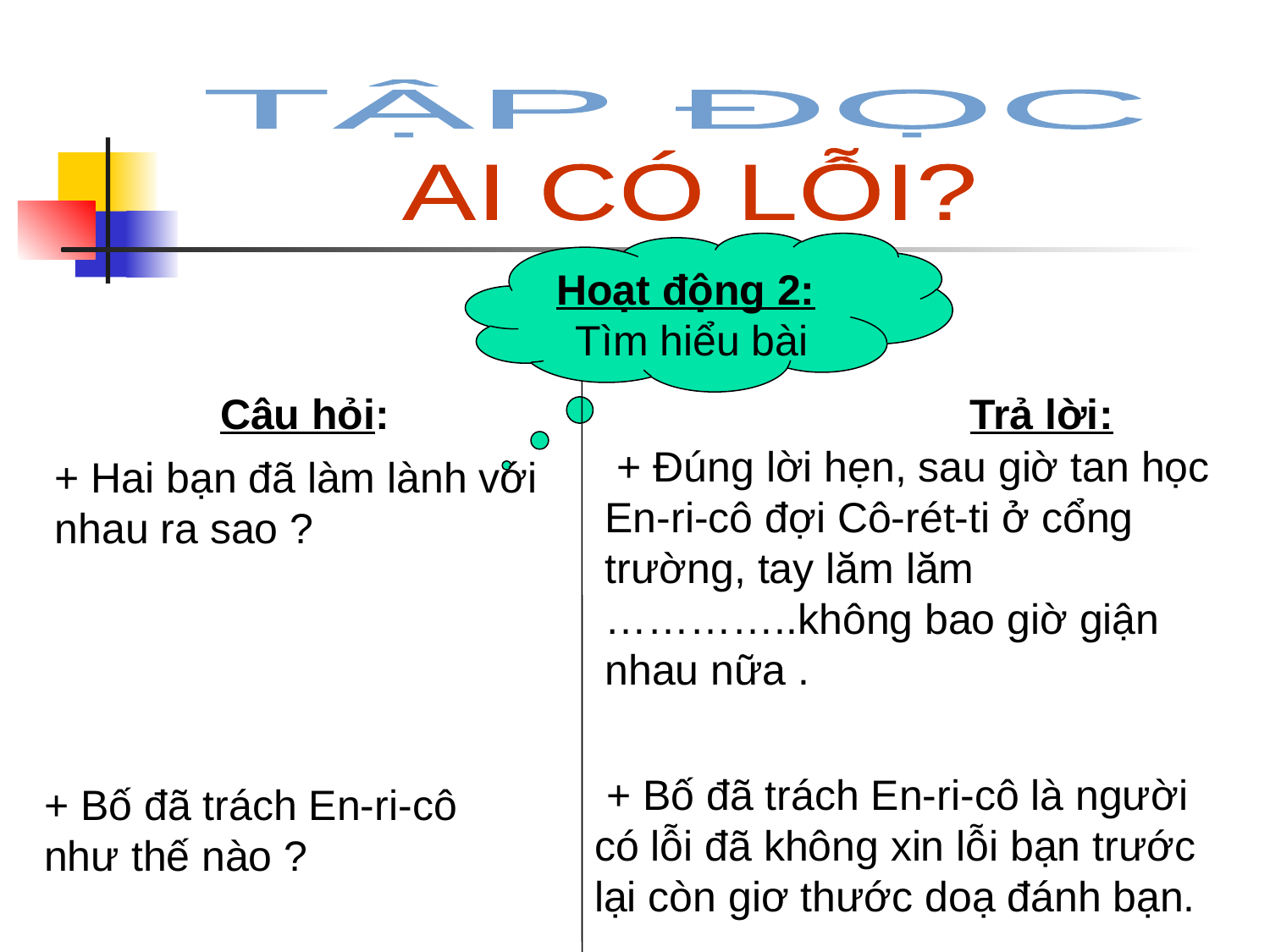

TẬP ĐỌC
AI CÓ LỖI?
Hoạt động 2:  Tìm hiểu bài
Câu hỏi:                                                 Trả lời:

 + Đúng lời hẹn, sau giờ tan học En-ri-cô đợi Cô-rét-ti ở cổng trường, tay lăm lăm …………..không bao giờ giận nhau nữa .
+ Hai bạn đã làm lành với nhau ra sao ?
 + Bố đã trách En-ri-cô là người có lỗi đã không xin lỗi bạn trước lại còn giơ thước doạ đánh bạn.
+ Bố đã trách En-ri-cô như thế nào ?